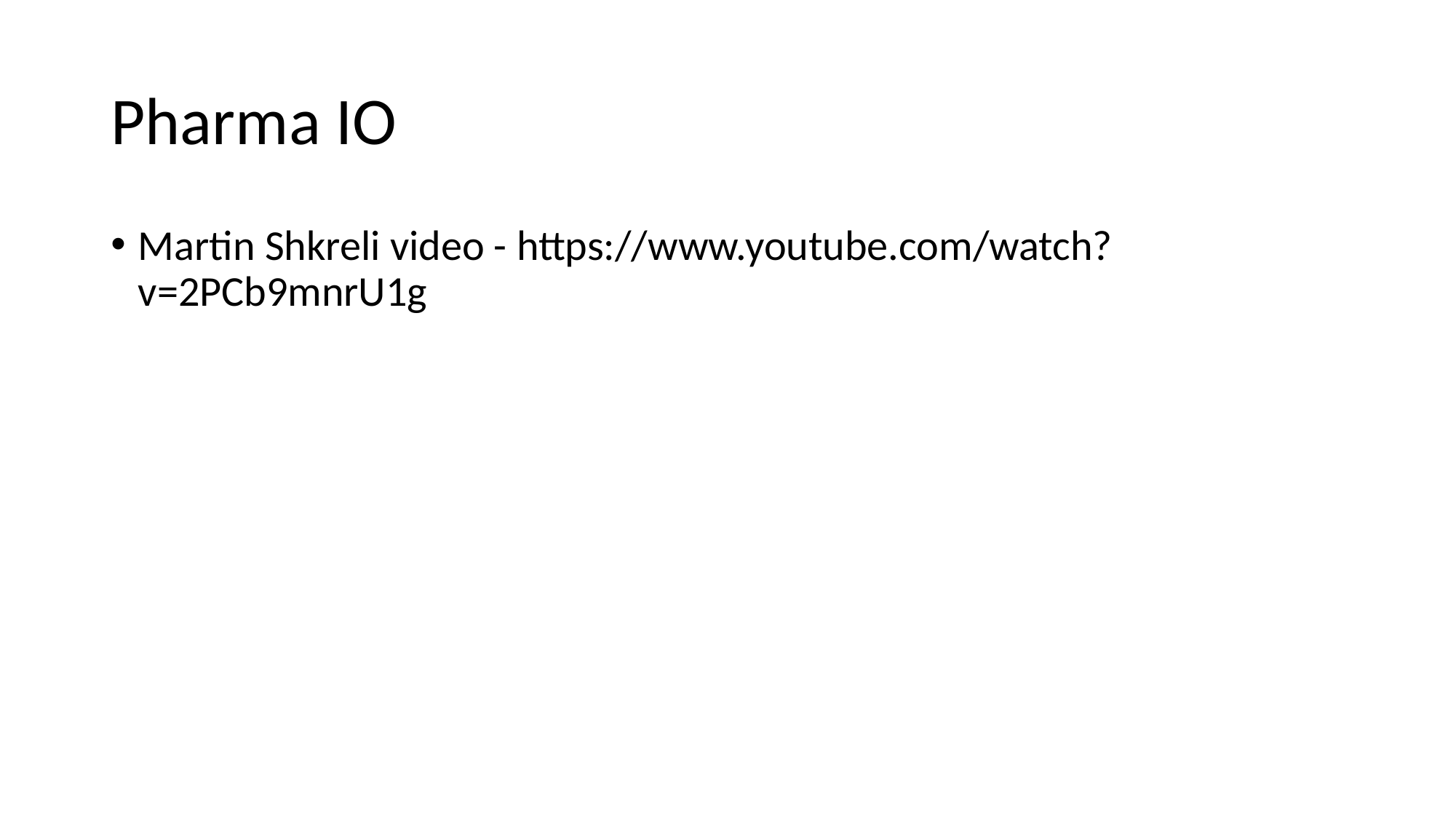

# Pharma IO
Martin Shkreli video - https://www.youtube.com/watch?v=2PCb9mnrU1g